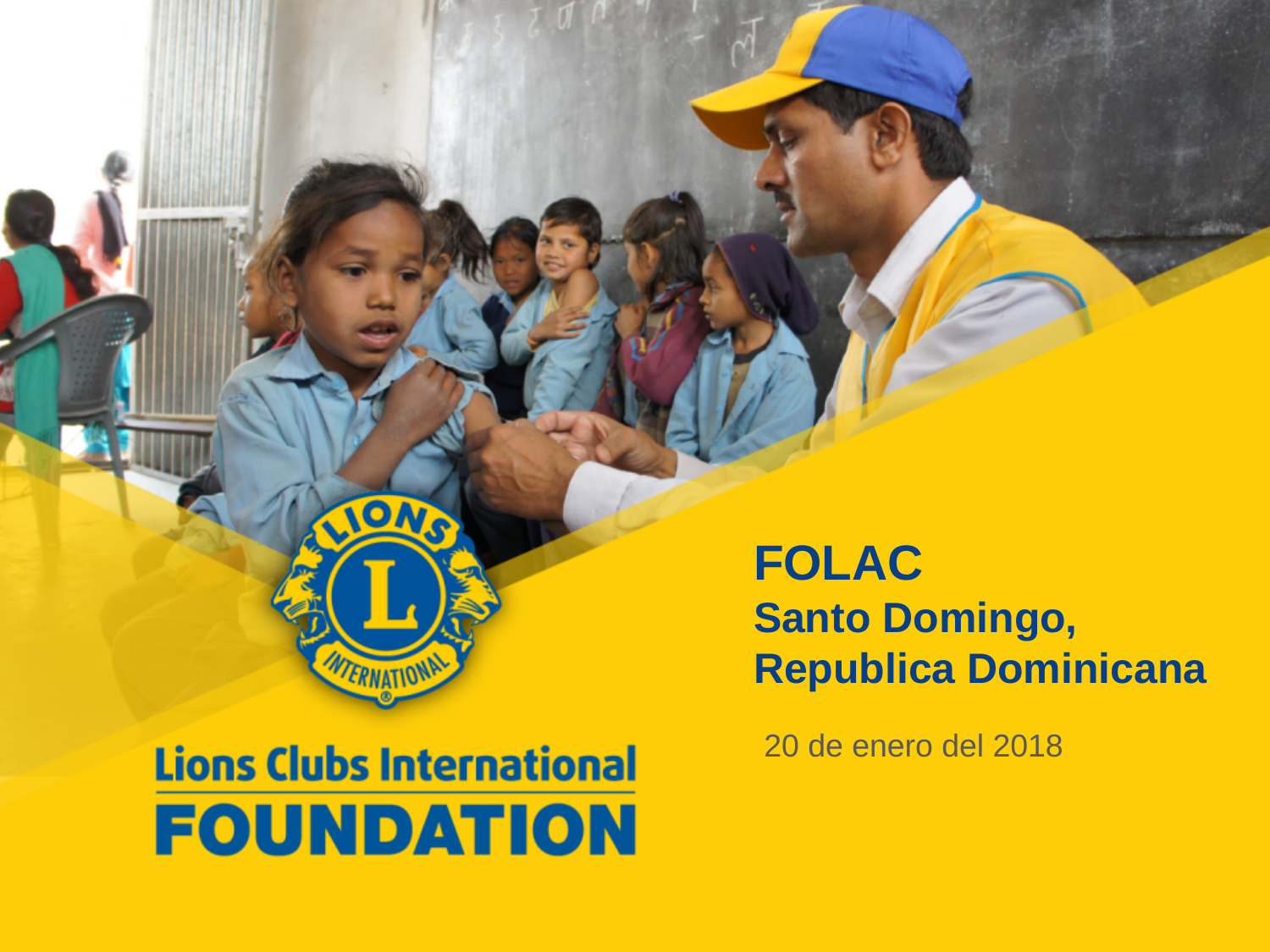

# FOLAC Santo Domingo, Republica Dominicana
20 de enero del 2018